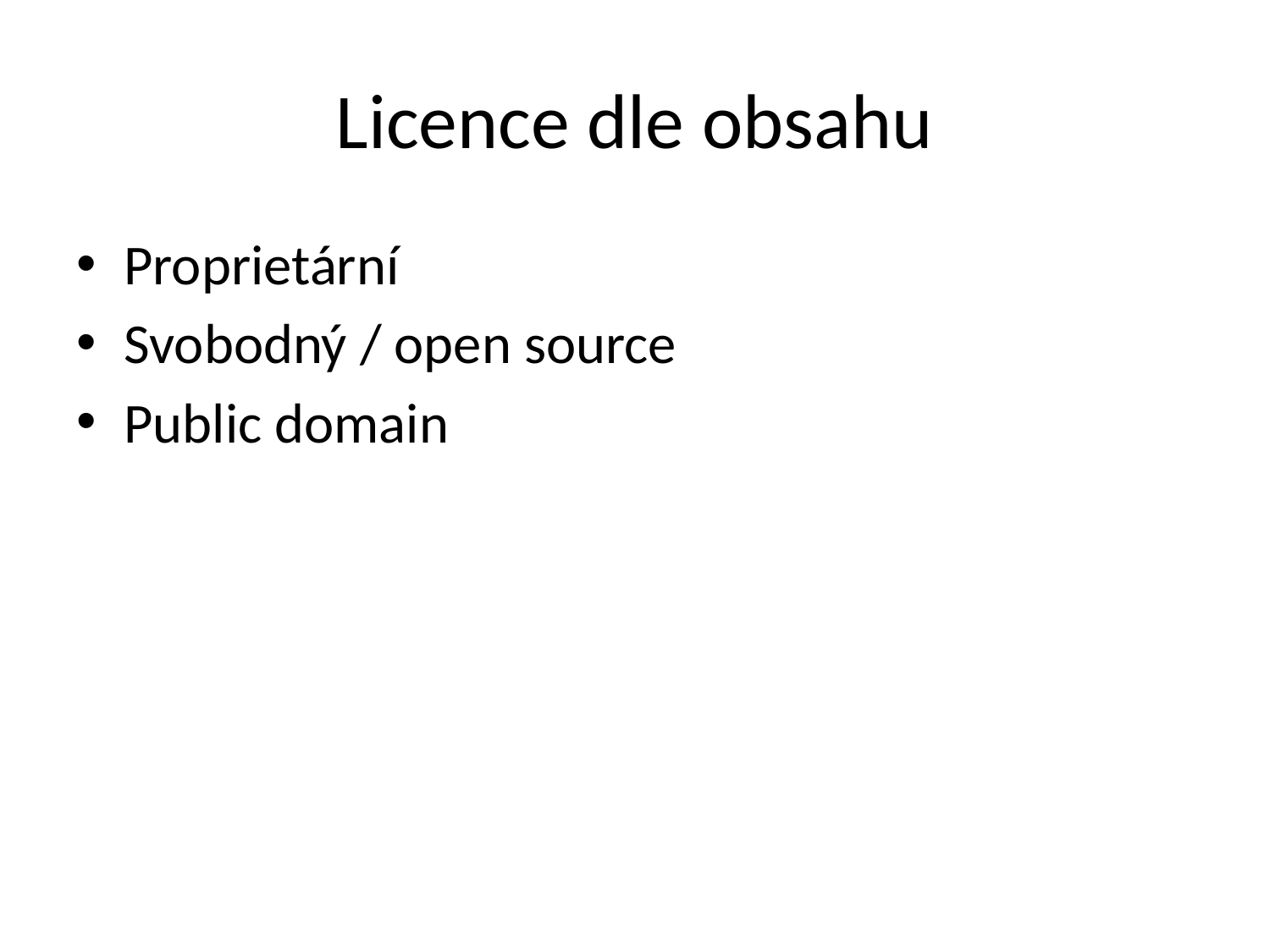

# Licence dle obsahu
Proprietární
Svobodný / open source
Public domain